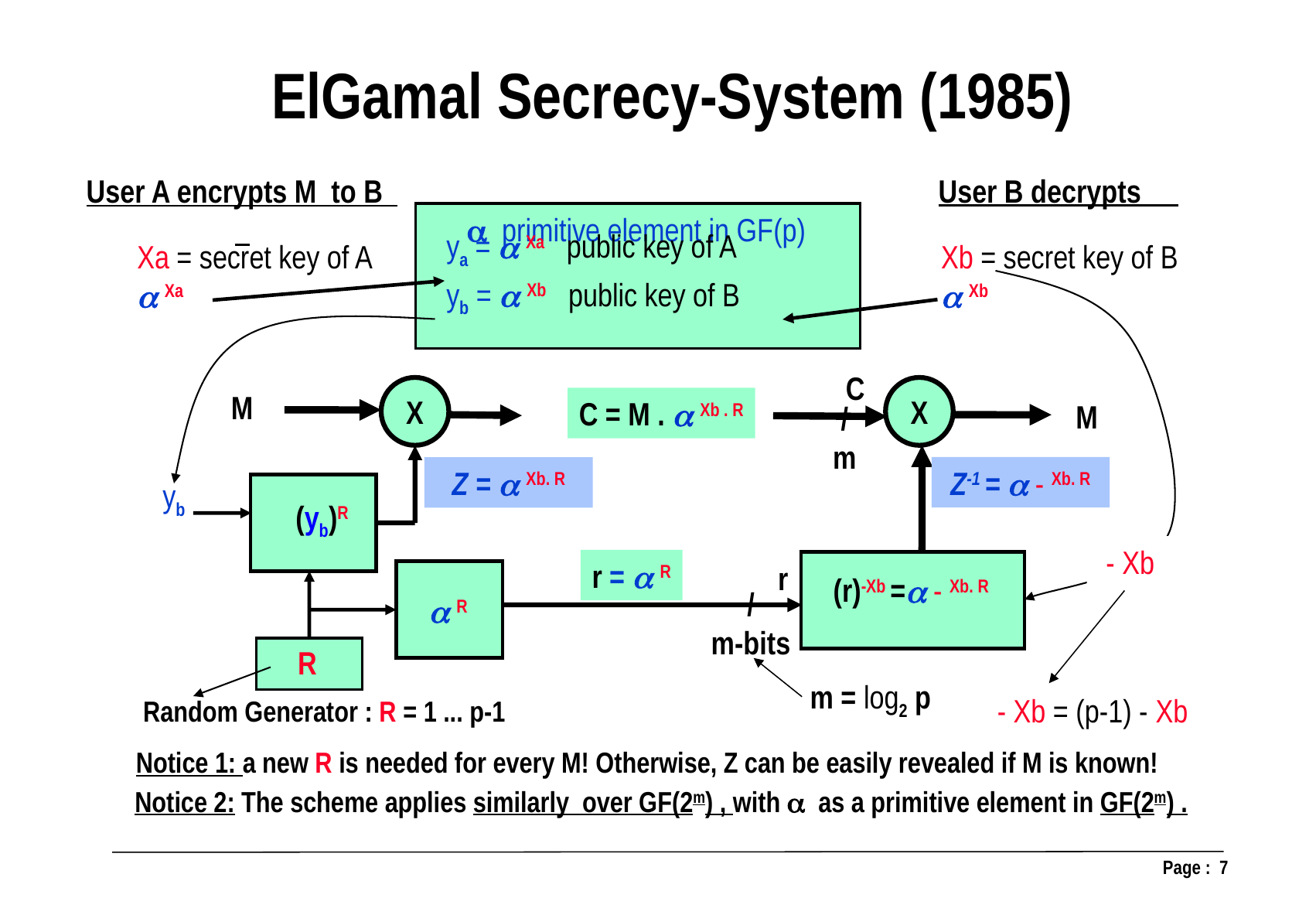

ElGamal Secrecy-System (1985)
User B decrypts
User A encrypts M  to B

α  primitive element in GF(p)
Xa = secret key of A
α Xa
Xb = secret key of B
α Xb
ya = α Xa   public key of A

yb = α Xb   public key of B

C
X
X
M
C = M . α Xb . R
M
/
m

Z-1 = α - Xb. R
Z = α Xb. R
yb

 (yb)R

- Xb
r = α R

r

  (r)-Xb =α - Xb. R

/
m-bits

 α R

R

m = log2 p
- Xb = (p-1) - Xb
Random Generator : R = 1 ... p-1
Notice 1: a new R is needed for every M! Otherwise, Z can be easily revealed if M is known!
Notice 2: The scheme applies similarly  over GF(2m) , with α  as a primitive element in GF(2m) .